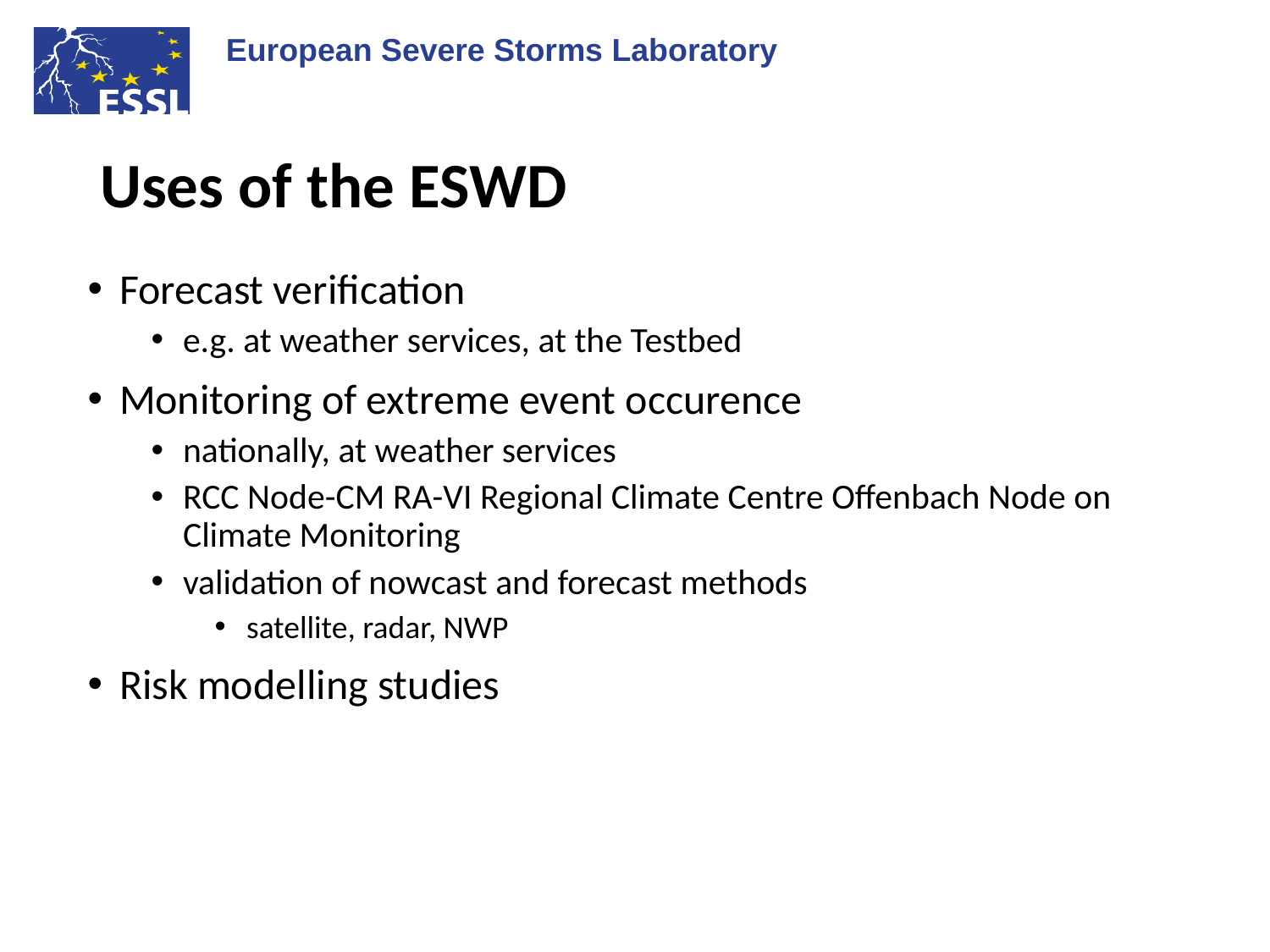

# Uses of the ESWD
Forecast verification
e.g. at weather services, at the Testbed
Monitoring of extreme event occurence
nationally, at weather services
RCC Node-CM RA-VI Regional Climate Centre Offenbach Node on Climate Monitoring
validation of nowcast and forecast methods
satellite, radar, NWP
Risk modelling studies